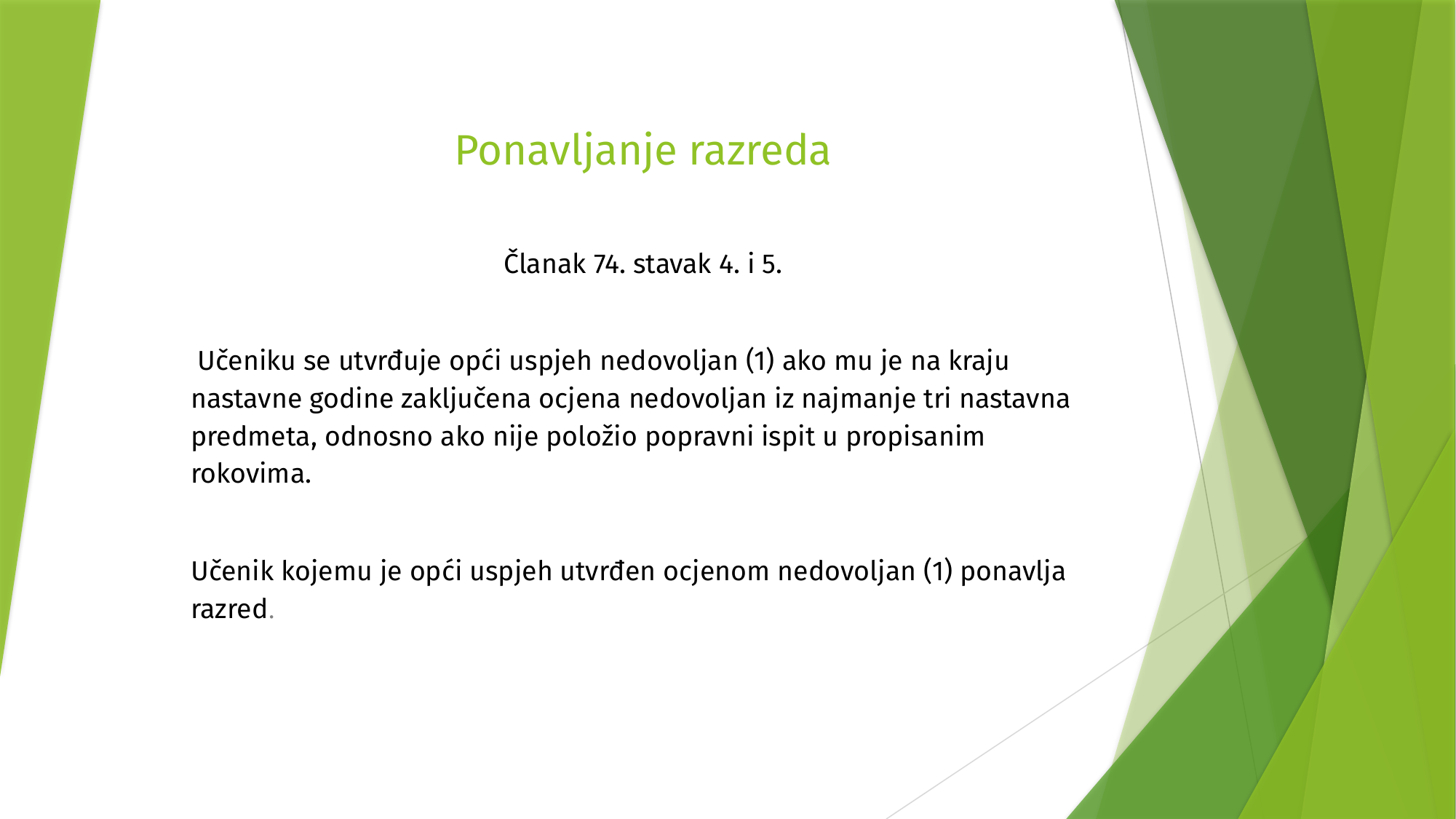

# Ponavljanje razreda

Članak 74. stavak 4. i 5.

 Učeniku se utvrđuje opći uspjeh nedovoljan (1) ako mu je na kraju nastavne godine zaključena ocjena nedovoljan iz najmanje tri nastavna predmeta, odnosno ako nije položio popravni ispit u propisanim rokovima.

Učenik kojemu je opći uspjeh utvrđen ocjenom nedovoljan (1) ponavlja razred.